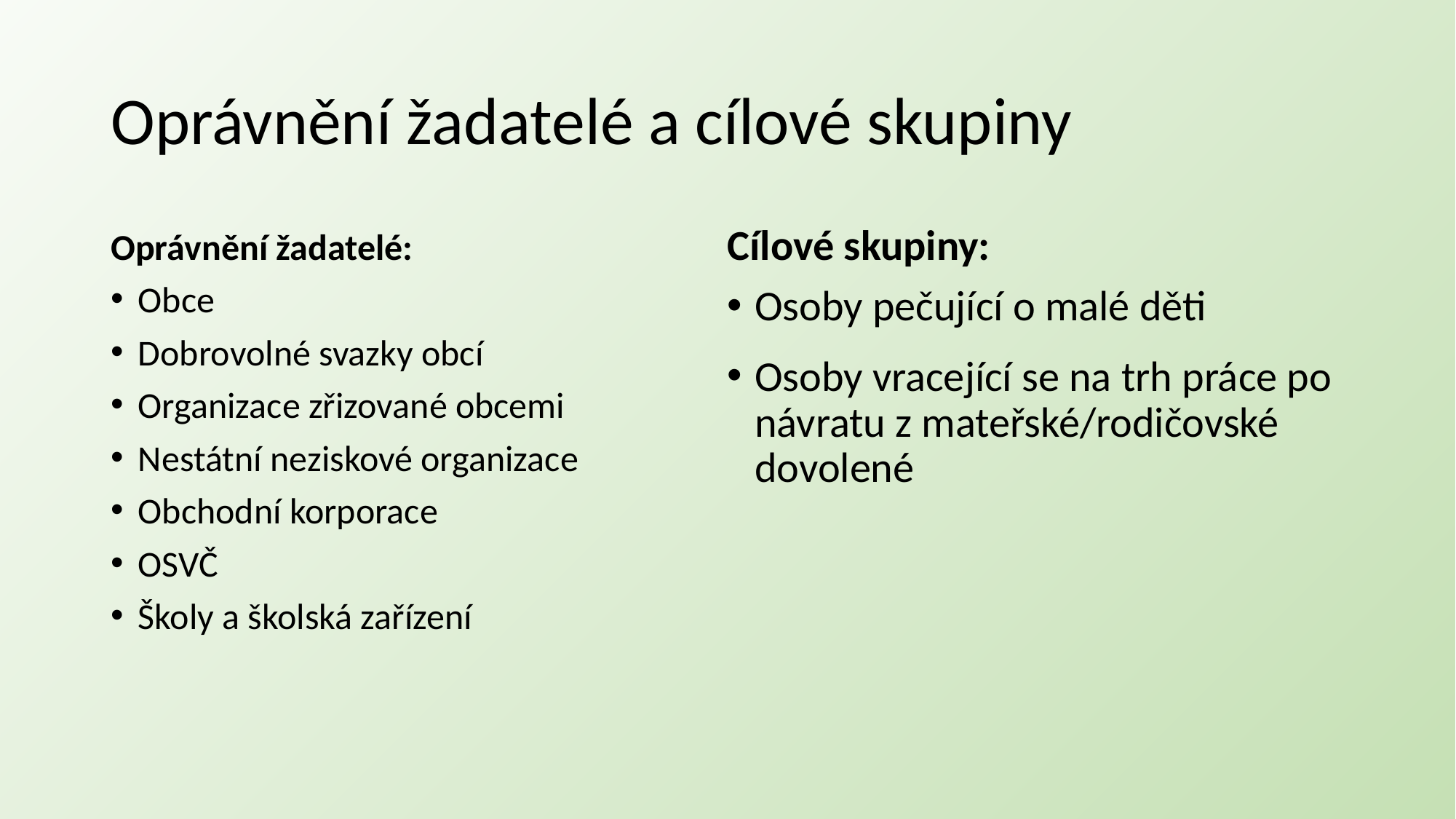

# Oprávnění žadatelé a cílové skupiny
Oprávnění žadatelé:
Obce
Dobrovolné svazky obcí
Organizace zřizované obcemi
Nestátní neziskové organizace
Obchodní korporace
OSVČ
Školy a školská zařízení

Cílové skupiny:
Osoby pečující o malé děti
Osoby vracející se na trh práce po návratu z mateřské/rodičovské dovolené